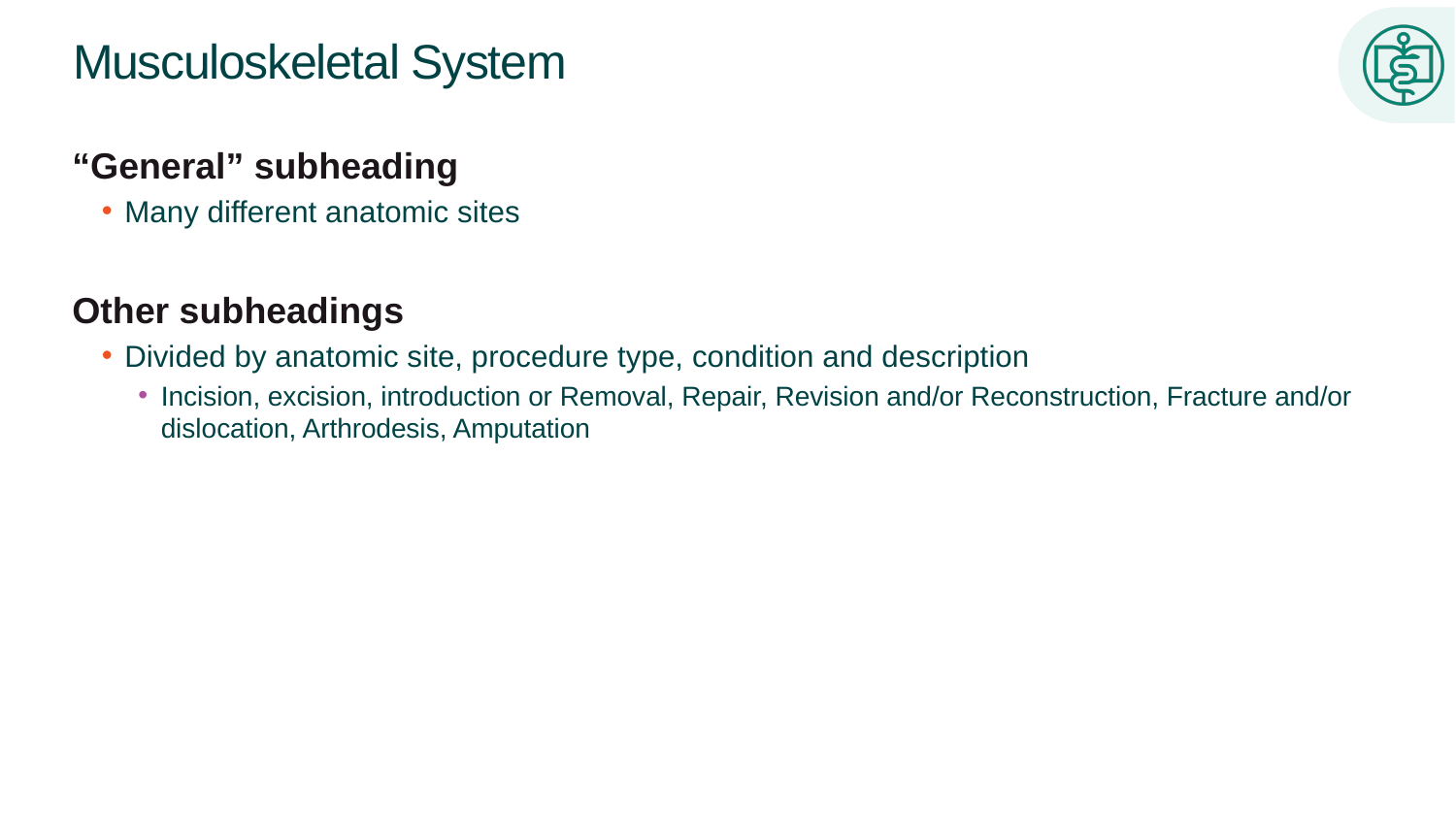

# Musculoskeletal System
“General” subheading
Many different anatomic sites

Other subheadings
Divided by anatomic site, procedure type, condition and description
Incision, excision, introduction or Removal, Repair, Revision and/or Reconstruction, Fracture and/or dislocation, Arthrodesis, Amputation